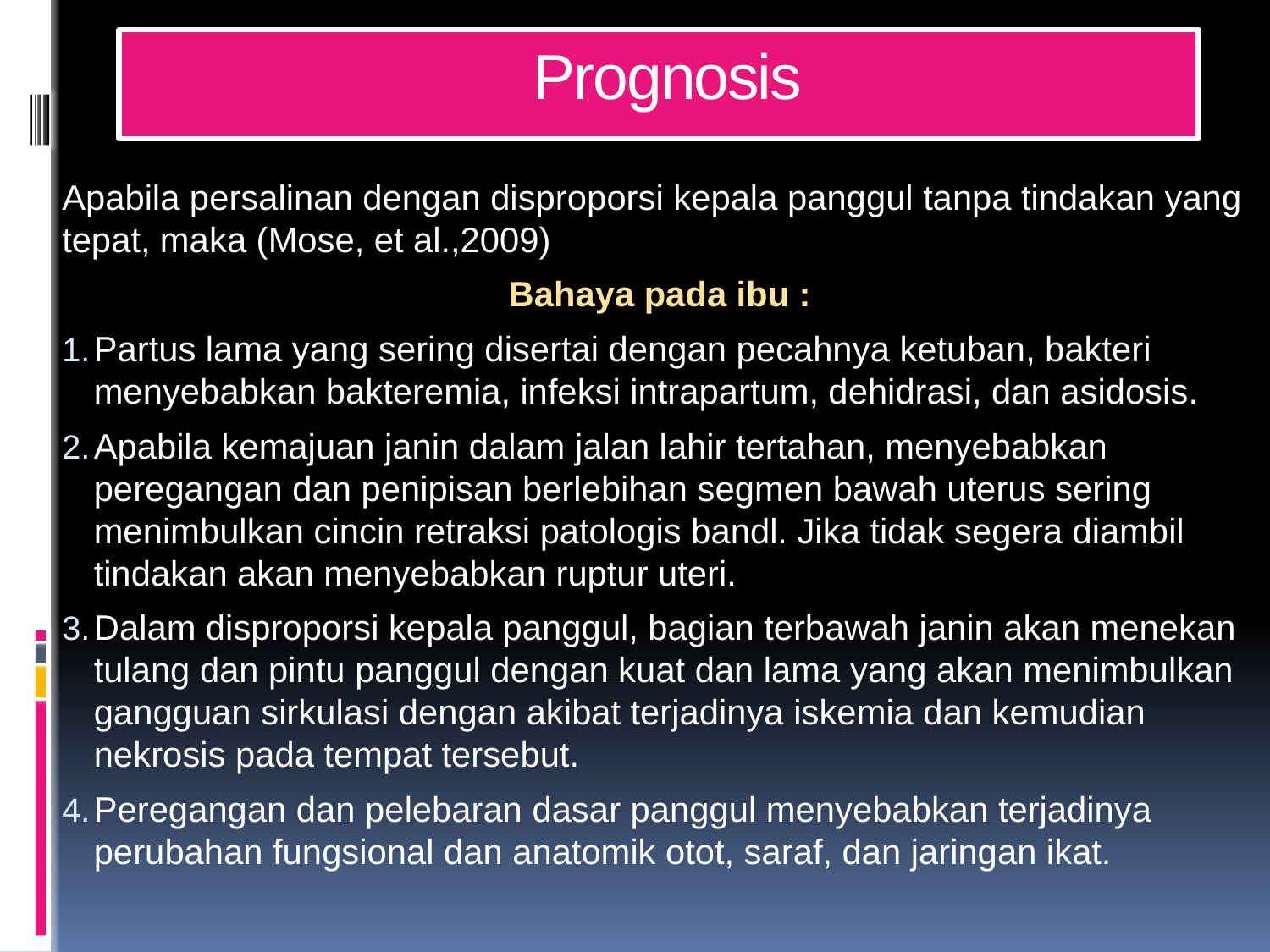

# Prognosis
Apabila persalinan dengan disproporsi kepala panggul tanpa tindakan yang tepat, maka (Mose, et al.,2009)
Bahaya pada ibu :
Partus lama yang sering disertai dengan pecahnya ketuban, bakteri menyebabkan bakteremia, infeksi intrapartum, dehidrasi, dan asidosis.
Apabila kemajuan janin dalam jalan lahir tertahan, menyebabkan peregangan dan penipisan berlebihan segmen bawah uterus sering menimbulkan cincin retraksi patologis bandl. Jika tidak segera diambil tindakan akan menyebabkan ruptur uteri.
Dalam disproporsi kepala panggul, bagian terbawah janin akan menekan tulang dan pintu panggul dengan kuat dan lama yang akan menimbulkan gangguan sirkulasi dengan akibat terjadinya iskemia dan kemudian nekrosis pada tempat tersebut.
Peregangan dan pelebaran dasar panggul menyebabkan terjadinya perubahan fungsional dan anatomik otot, saraf, dan jaringan ikat.